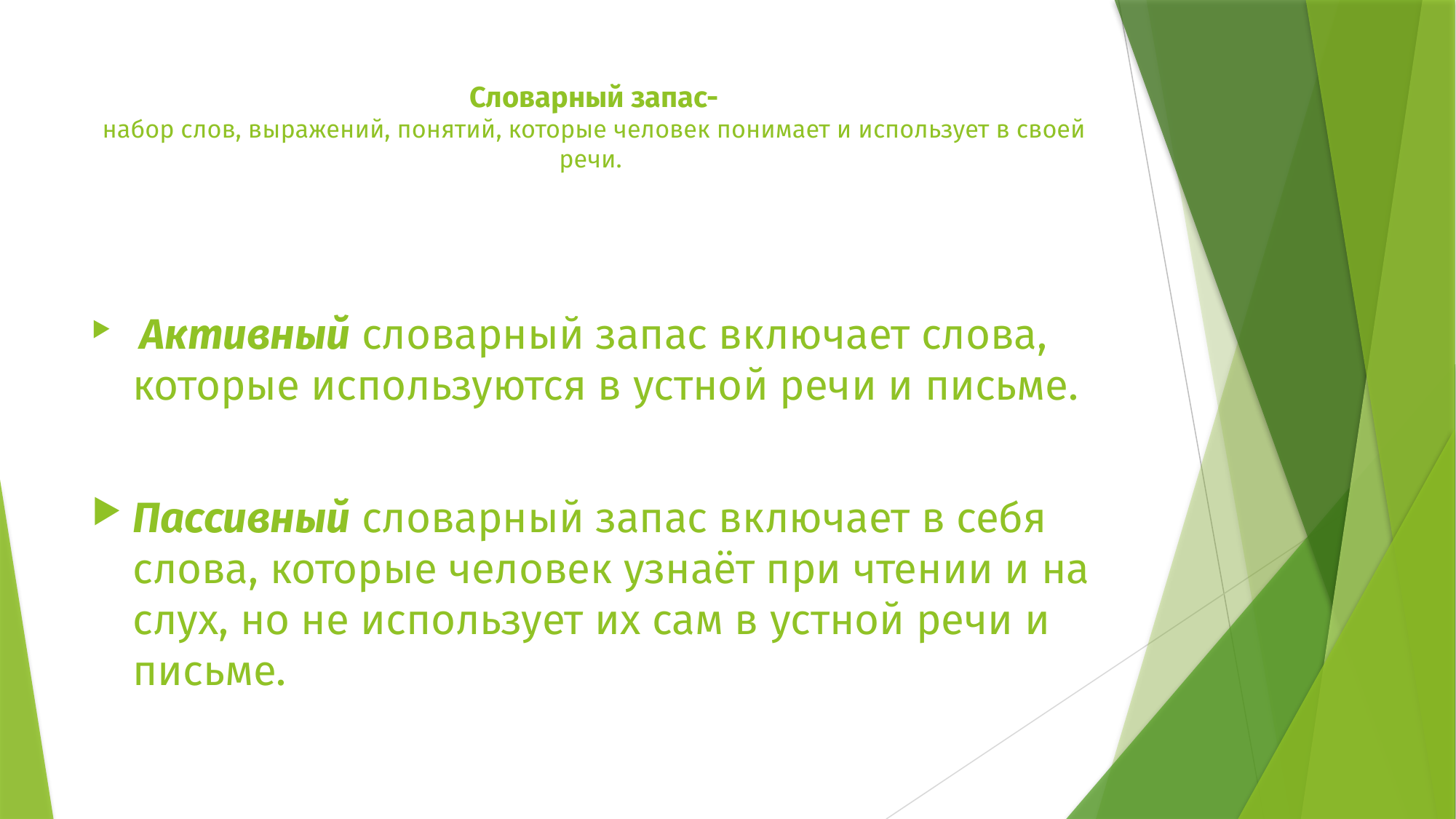

# Словарный запас- набор слов, выражений, понятий, которые человек понимает и использует в своей речи.
 Активный словарный запас включает слова, которые используются в устной речи и письме.

Пассивный словарный запас включает в себя слова, которые человек узнаёт при чтении и на слух, но не использует их сам в устной речи и письме.